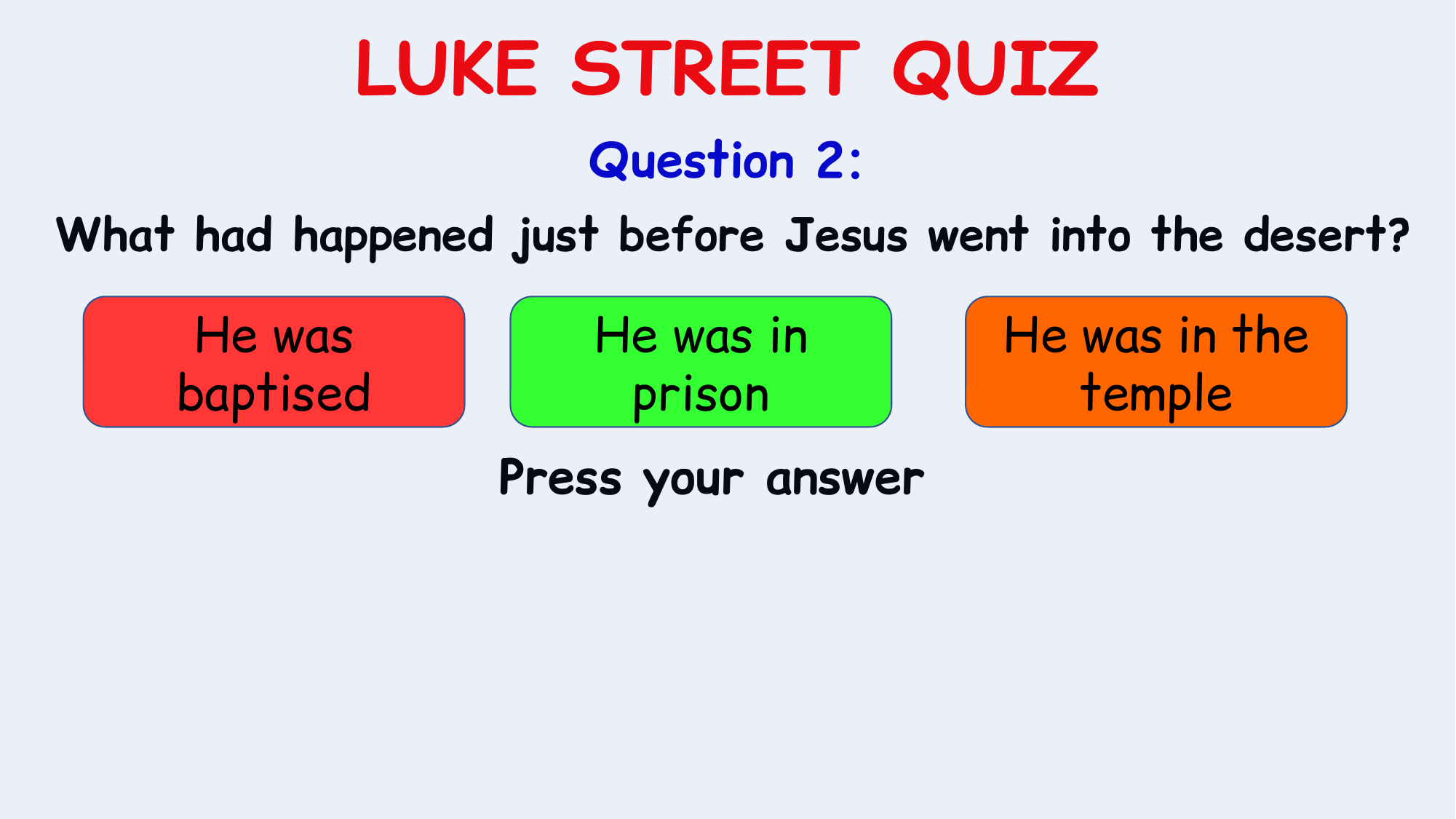

Question 2:
What had happened just before Jesus went into the desert?
He was baptised
He was in prison
He was in the temple
Press your answer